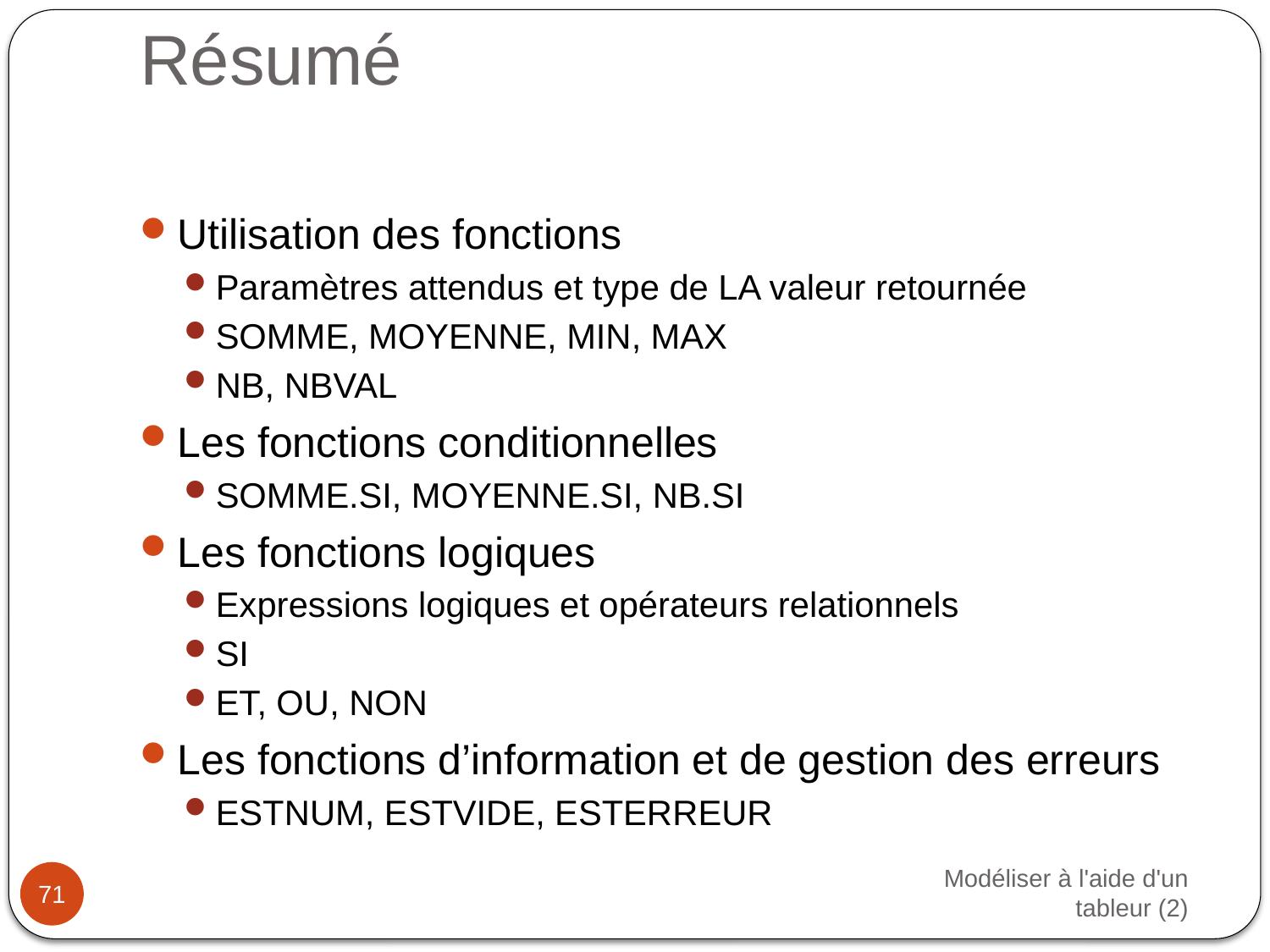

# Résumé
Utilisation des fonctions
Paramètres attendus et type de LA valeur retournée
SOMME, MOYENNE, MIN, MAX
NB, NBVAL
Les fonctions conditionnelles
SOMME.SI, MOYENNE.SI, NB.SI
Les fonctions logiques
Expressions logiques et opérateurs relationnels
SI
ET, OU, NON
Les fonctions d’information et de gestion des erreurs
ESTNUM, ESTVIDE, ESTERREUR

Modéliser à l'aide d'un tableur (2)
71